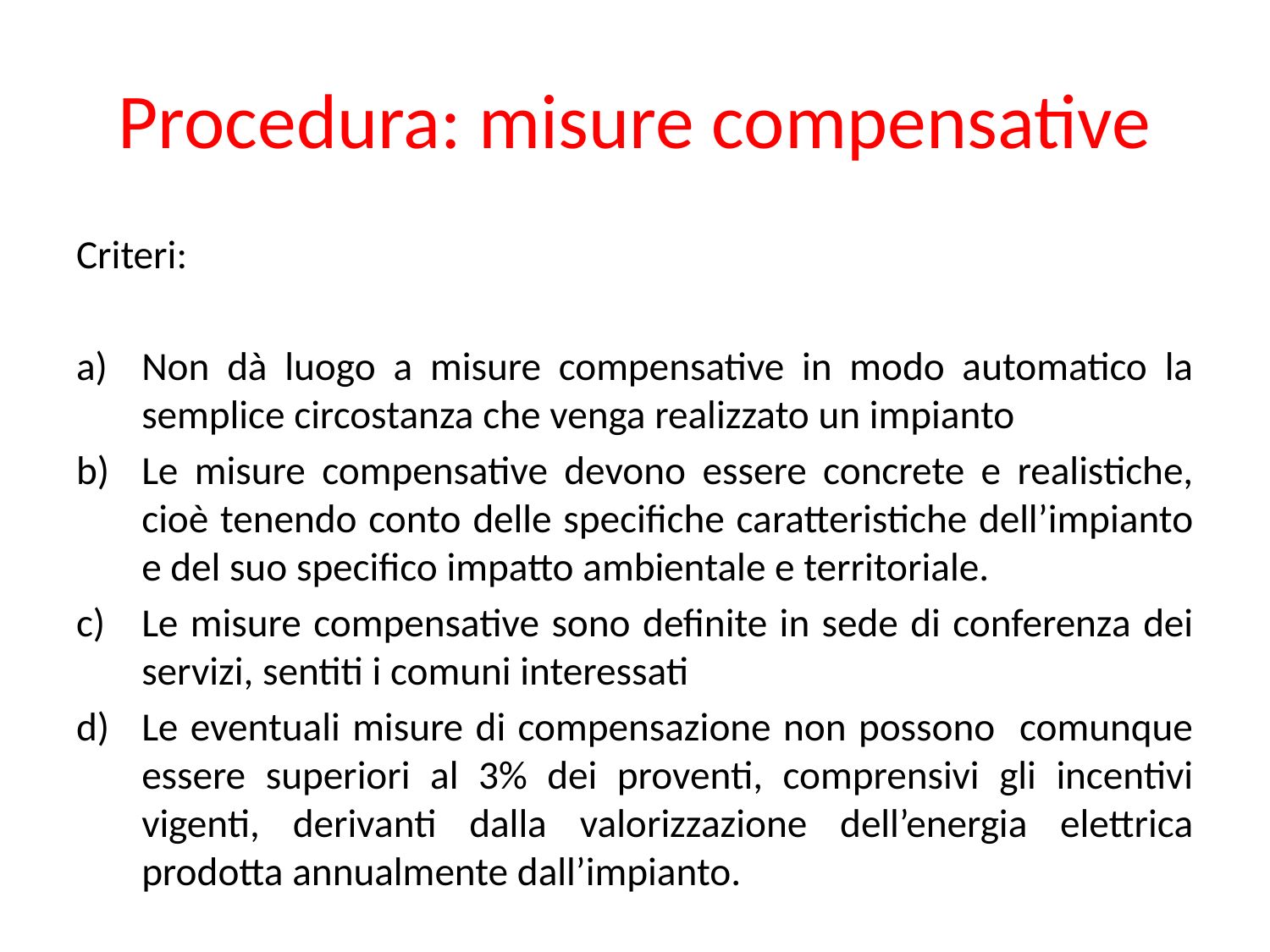

# Procedura: misure compensative
Criteri:

Non dà luogo a misure compensative in modo automatico la semplice circostanza che venga realizzato un impianto
Le misure compensative devono essere concrete e realistiche, cioè tenendo conto delle specifiche caratteristiche dell’impianto e del suo specifico impatto ambientale e territoriale.
Le misure compensative sono definite in sede di conferenza dei servizi, sentiti i comuni interessati
Le eventuali misure di compensazione non possono  comunque essere superiori al 3% dei proventi, comprensivi gli incentivi vigenti, derivanti dalla valorizzazione dell’energia elettrica prodotta annualmente dall’impianto.